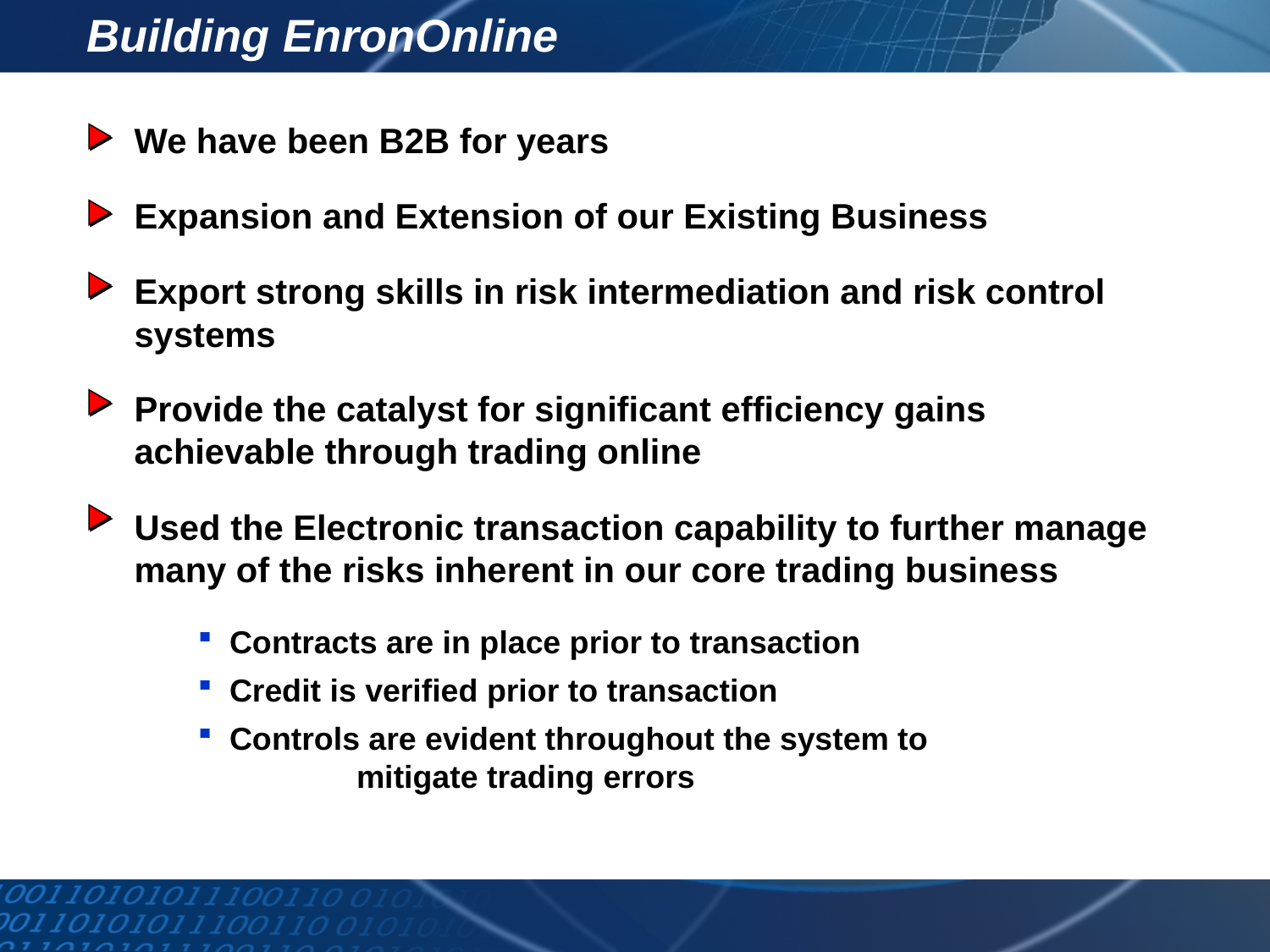

Building EnronOnline
We have been B2B for years
Expansion and Extension of our Existing Business
Export strong skills in risk intermediation and risk control systems
Provide the catalyst for significant efficiency gains achievable through trading online
Used the Electronic transaction capability to further manage many of the risks inherent in our core trading business
Contracts are in place prior to transaction
Credit is verified prior to transaction
Controls are evident throughout the system to   	       		mitigate trading errors